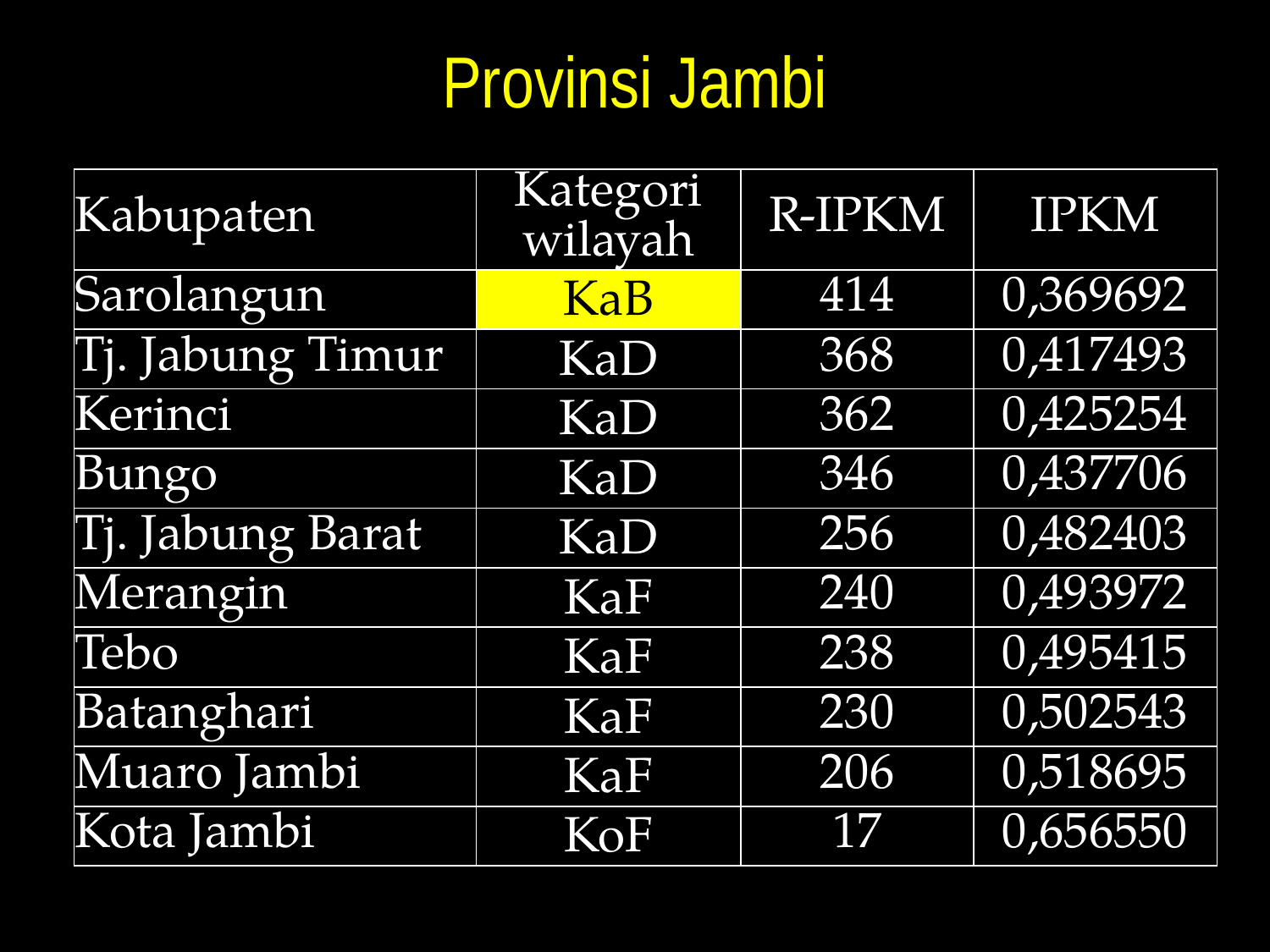

# Provinsi Jambi
| Kabupaten | Kategori wilayah | R-IPKM | IPKM |
| --- | --- | --- | --- |
| Sarolangun | KaB | 414 | 0,369692 |
| Tj. Jabung Timur | KaD | 368 | 0,417493 |
| Kerinci | KaD | 362 | 0,425254 |
| Bungo | KaD | 346 | 0,437706 |
| Tj. Jabung Barat | KaD | 256 | 0,482403 |
| Merangin | KaF | 240 | 0,493972 |
| Tebo | KaF | 238 | 0,495415 |
| Batanghari | KaF | 230 | 0,502543 |
| Muaro Jambi | KaF | 206 | 0,518695 |
| Kota Jambi | KoF | 17 | 0,656550 |